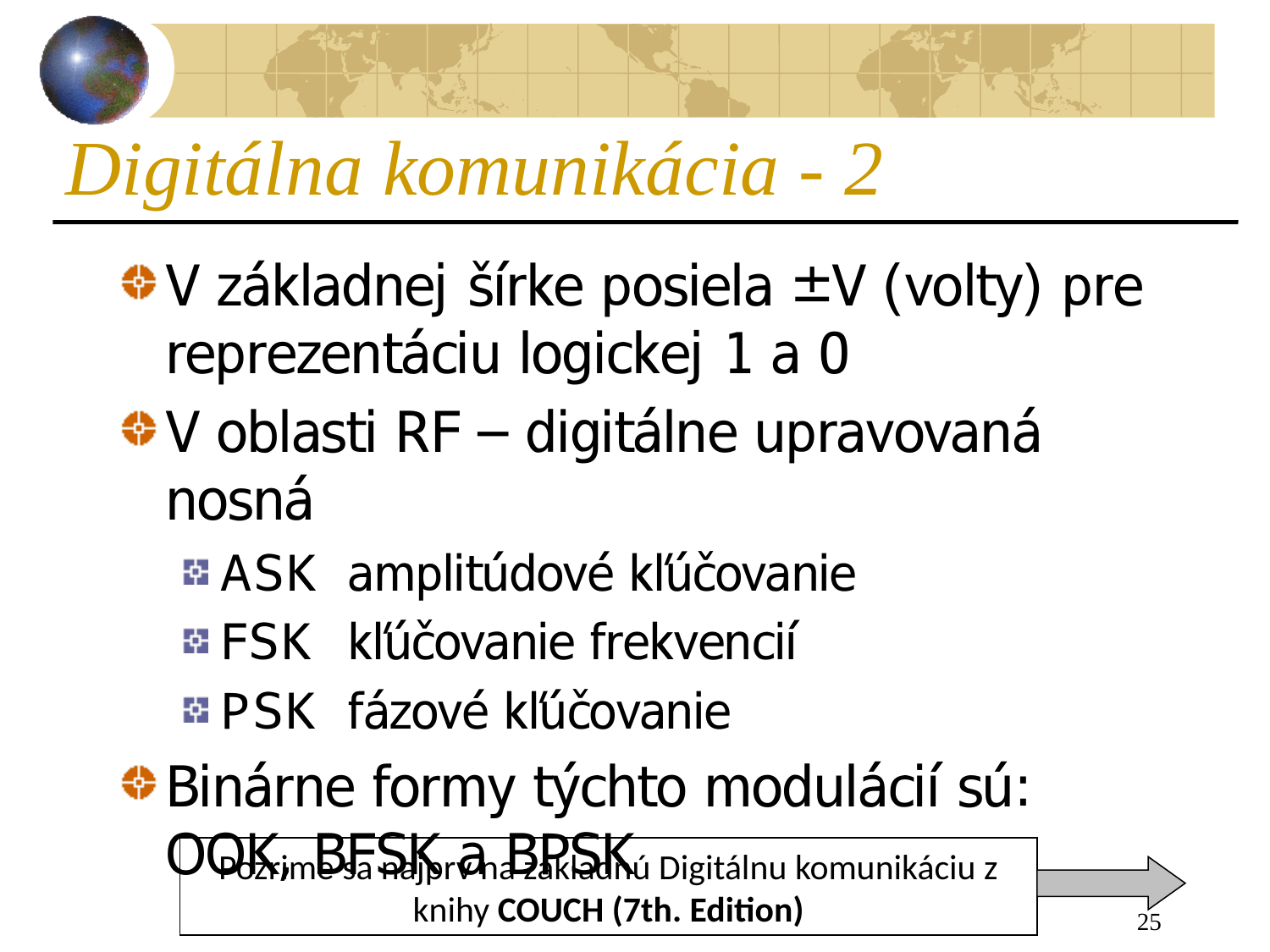

# Digitálna komunikácia - 2

V základnej šírke posiela ±V (volty) pre reprezentáciu logickej 1 a 0
V oblasti RF – digitálne upravovaná nosná
ASK	amplitúdové kľúčovanie
FSK	kľúčovanie frekvencií
PSK	fázové kľúčovanie
Binárne formy týchto modulácií sú:
OOK, BFSK a BPSK
Pozrime sa najprv na základnú Digitálnu komunikáciu z knihy COUCH (7th. Edition)

25